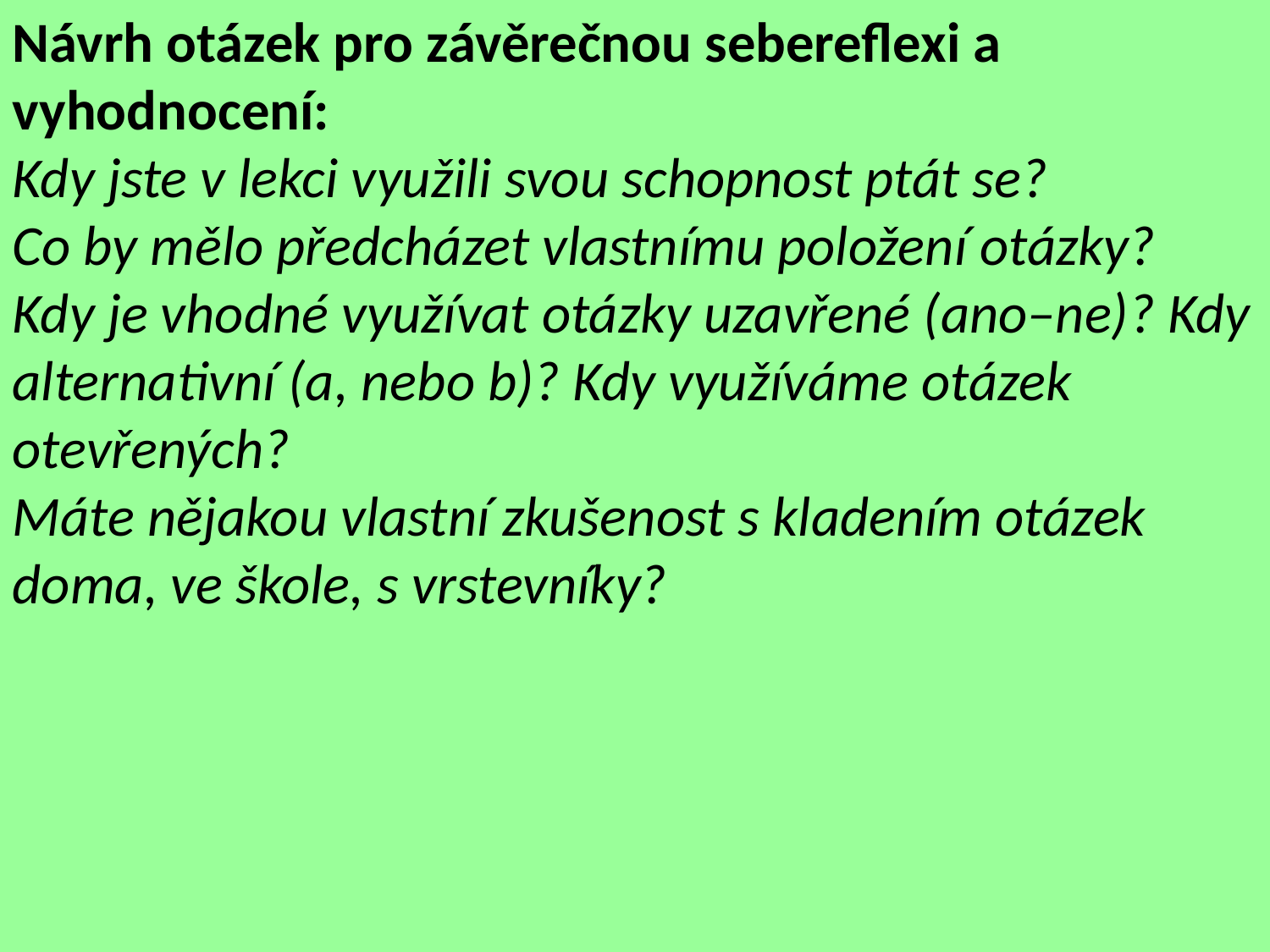

Návrh otázek pro závěrečnou sebereflexi a vyhodnocení:
Kdy jste v lekci využili svou schopnost ptát se?
Co by mělo předcházet vlastnímu položení otázky?
Kdy je vhodné využívat otázky uzavřené (ano–ne)? Kdy alternativní (a, nebo b)? Kdy využíváme otázek otevřených?
Máte nějakou vlastní zkušenost s kladením otázek doma, ve škole, s vrstevníky?